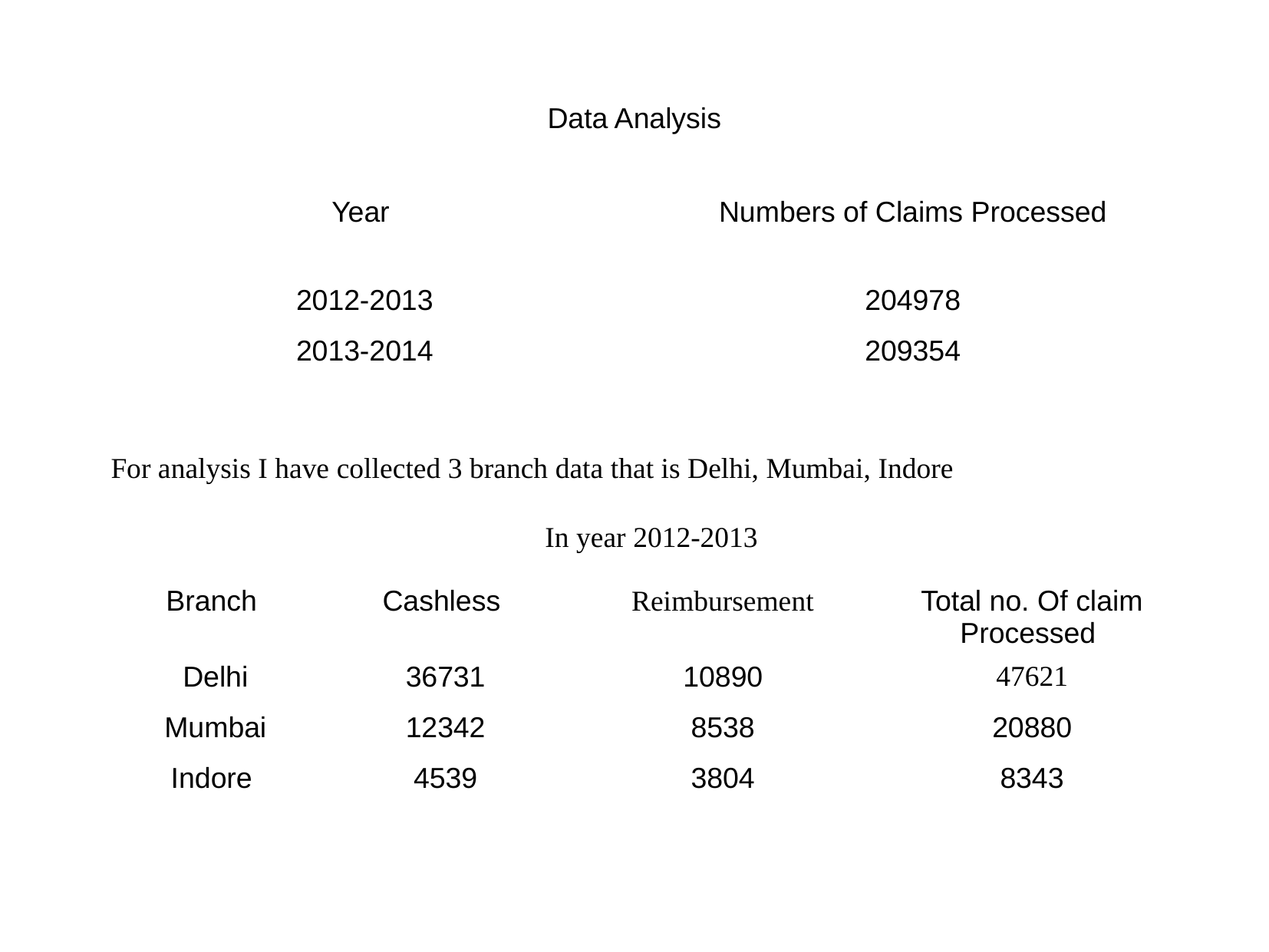

Data Analysis
| Year | Numbers of Claims Processed |
| --- | --- |
| 2012-2013 | 204978 |
| 2013-2014 | 209354 |

For analysis I have collected 3 branch data that is Delhi, Mumbai, Indore

 In year 2012-2013

.
| Branch | Cashless | Reimbursement | Total no. Of claim Processed |
| --- | --- | --- | --- |
| Delhi | 36731 | 10890 | 47621 |
| Mumbai | 12342 | 8538 | 20880 |
| Indore | 4539 | 3804 | 8343 |